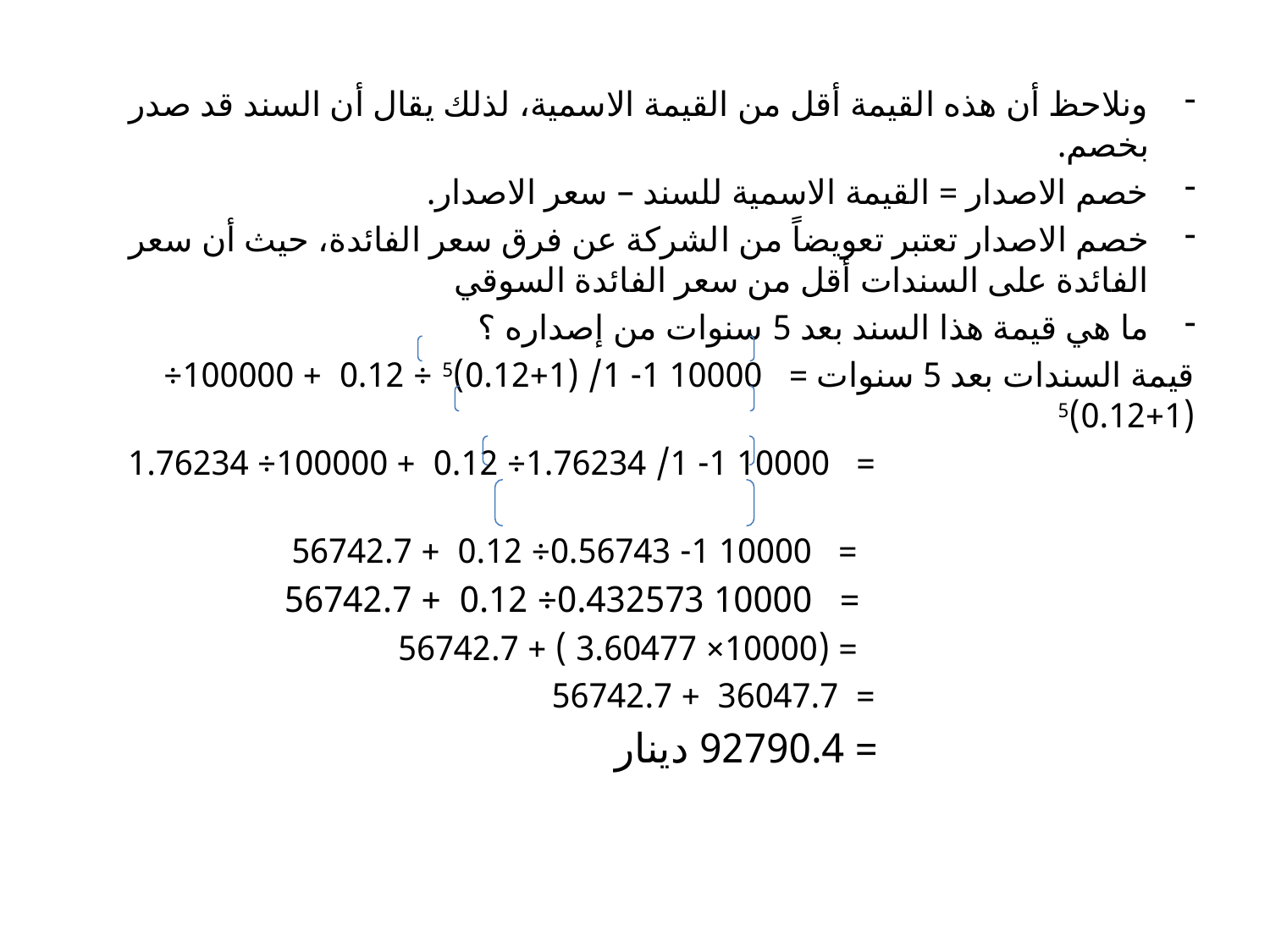

ونلاحظ أن هذه القيمة أقل من القيمة الاسمية، لذلك يقال أن السند قد صدر بخصم.
خصم الاصدار = القيمة الاسمية للسند – سعر الاصدار.
خصم الاصدار تعتبر تعويضاً من الشركة عن فرق سعر الفائدة، حيث أن سعر الفائدة على السندات أقل من سعر الفائدة السوقي
ما هي قيمة هذا السند بعد 5 سنوات من إصداره ؟
قيمة السندات بعد 5 سنوات =   10000 1- 1/ (1+0.12)5  ÷ 0.12  + 100000÷ (1+0.12)5
                                    =   10000 1- 1/ 1.76234÷ 0.12  + 100000÷ 1.76234
                                      =   10000 1- 0.56743÷ 0.12  + 56742.7
                                    =   10000 0.432573÷ 0.12  + 56742.7
                                      = (10000× 3.60477 ) + 56742.7
                                    =  36047.7  + 56742.7
                              = 92790.4 دينار